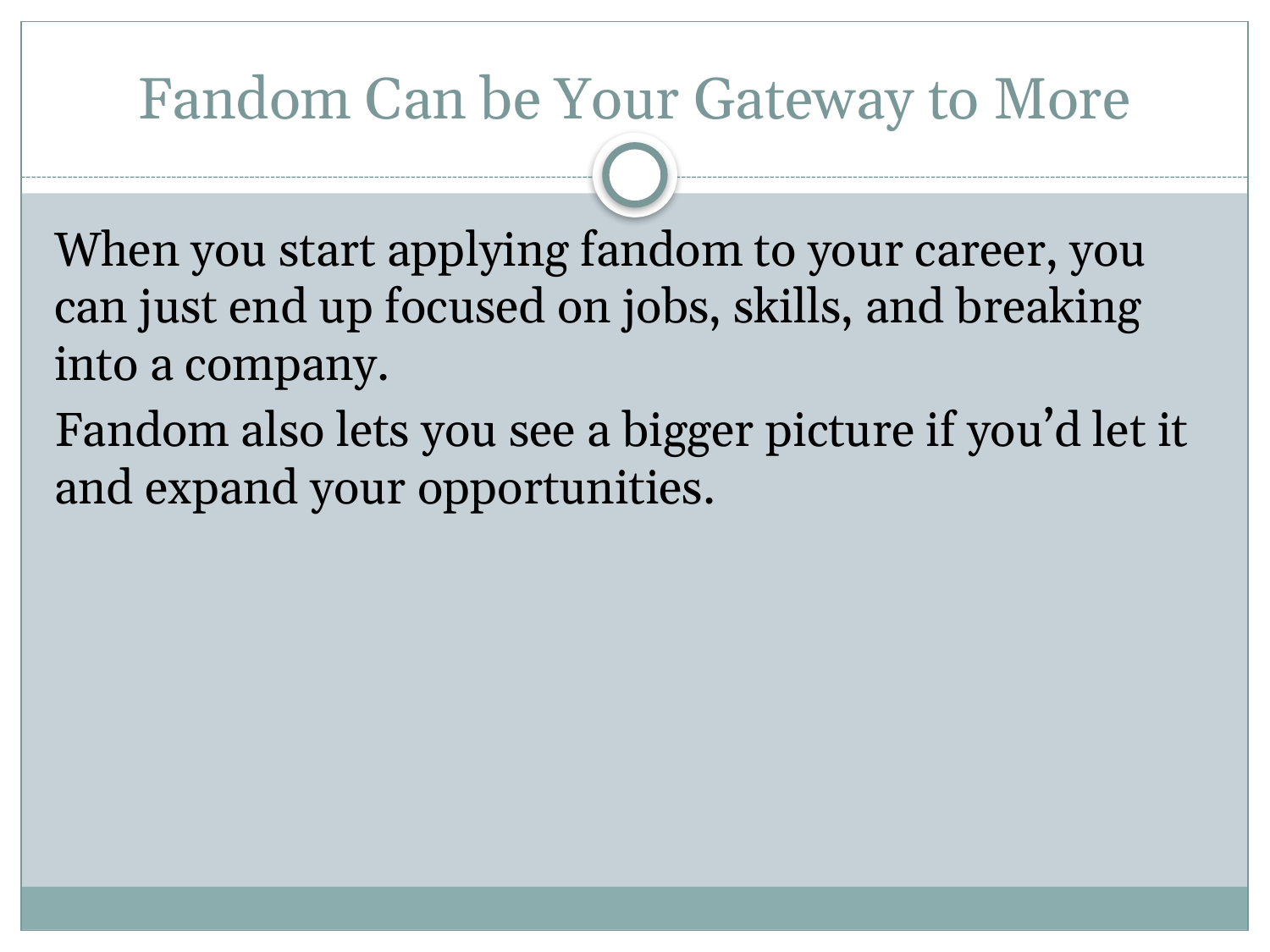

# Fandom Can be Your Gateway to More
When you start applying fandom to your career, you can just end up focused on jobs, skills, and breaking into a company.
Fandom also lets you see a bigger picture if you’d let it and expand your opportunities.